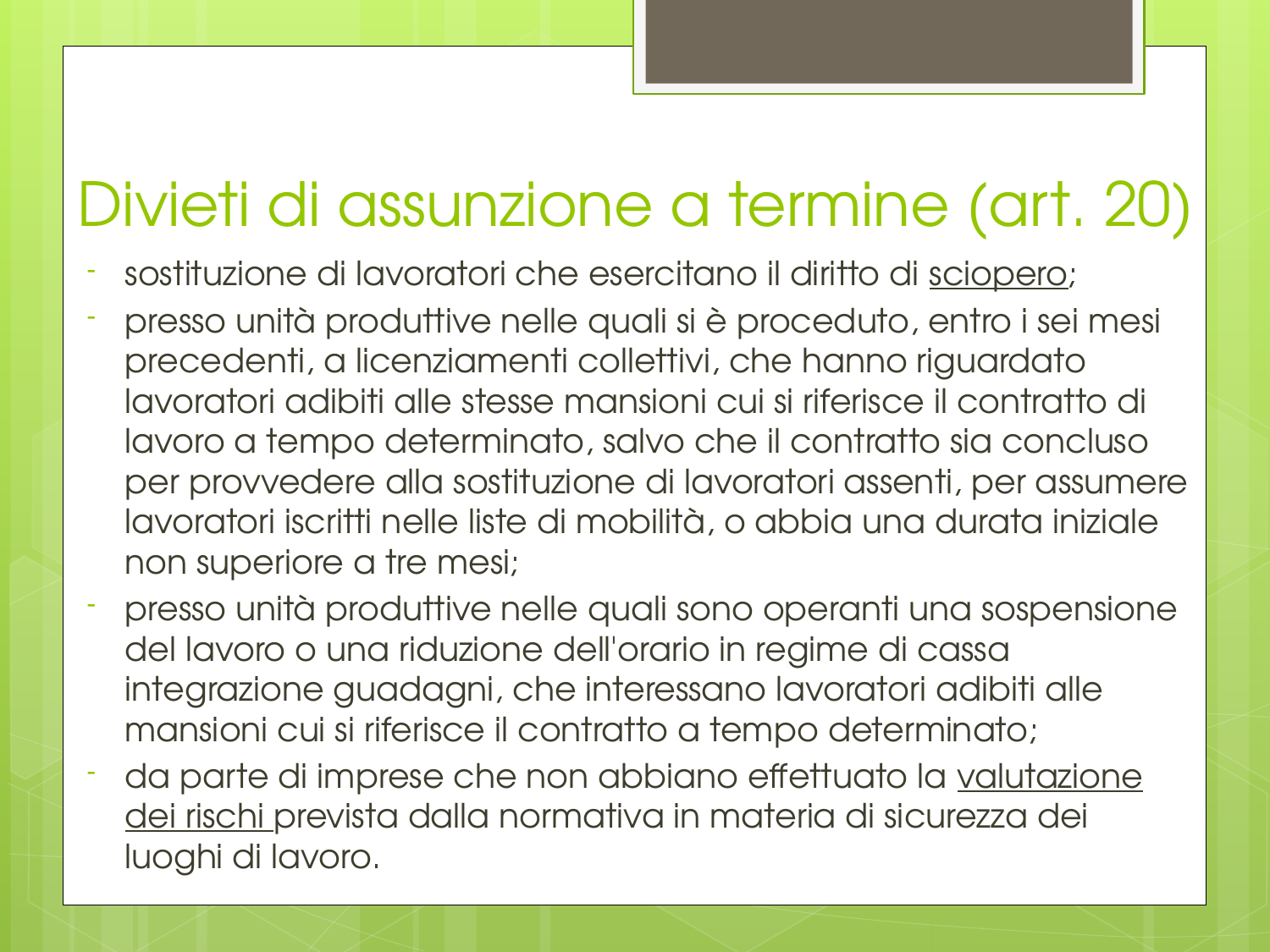

# Divieti di assunzione a termine (art. 20)
sostituzione di lavoratori che esercitano il diritto di sciopero;
presso unità produttive nelle quali si è proceduto, entro i sei mesi precedenti, a licenziamenti collettivi, che hanno riguardato lavoratori adibiti alle stesse mansioni cui si riferisce il contratto di lavoro a tempo determinato, salvo che il contratto sia concluso per provvedere alla sostituzione di lavoratori assenti, per assumere lavoratori iscritti nelle liste di mobilità, o abbia una durata iniziale non superiore a tre mesi;
presso unità produttive nelle quali sono operanti una sospensione del lavoro o una riduzione dell'orario in regime di cassa integrazione guadagni, che interessano lavoratori adibiti alle mansioni cui si riferisce il contratto a tempo determinato;
da parte di imprese che non abbiano effettuato la valutazione dei rischi prevista dalla normativa in materia di sicurezza dei luoghi di lavoro.